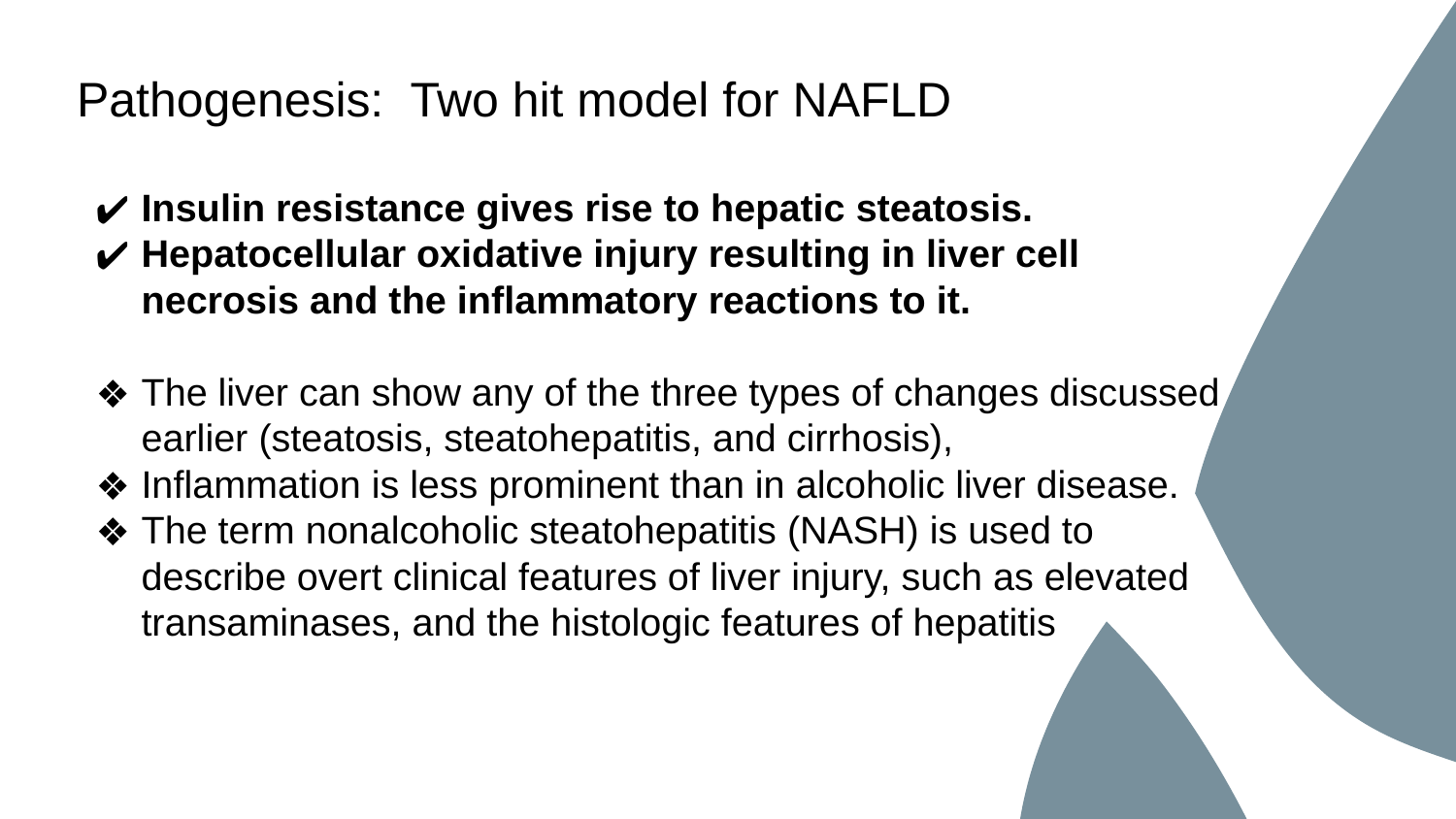

# Pathogenesis:  Two hit model for NAFLD
Insulin resistance gives rise to hepatic steatosis.
Hepatocellular oxidative injury resulting in liver cell necrosis and the inflammatory reactions to it.

The liver can show any of the three types of changes discussed earlier (steatosis, steatohepatitis, and cirrhosis),
Inflammation is less prominent than in alcoholic liver disease.
The term nonalcoholic steatohepatitis (NASH) is used to describe overt clinical features of liver injury, such as elevated transaminases, and the histologic features of hepatitis